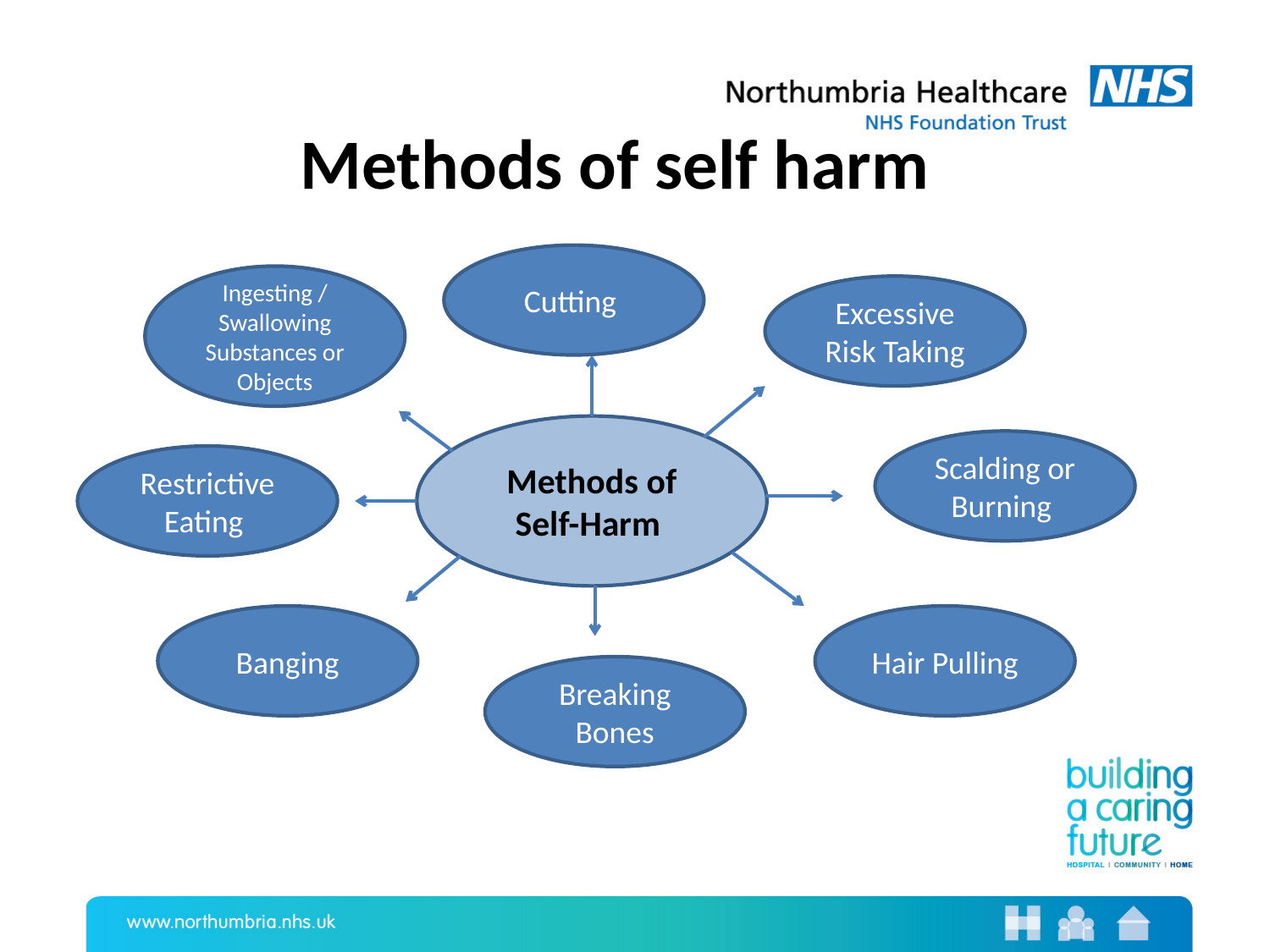

# Methods of self harm
Cutting
Ingesting / Swallowing Substances or Objects
Excessive Risk Taking
Methods of Self-Harm
Scalding or Burning
Restrictive Eating
Banging
Hair Pulling
Breaking Bones